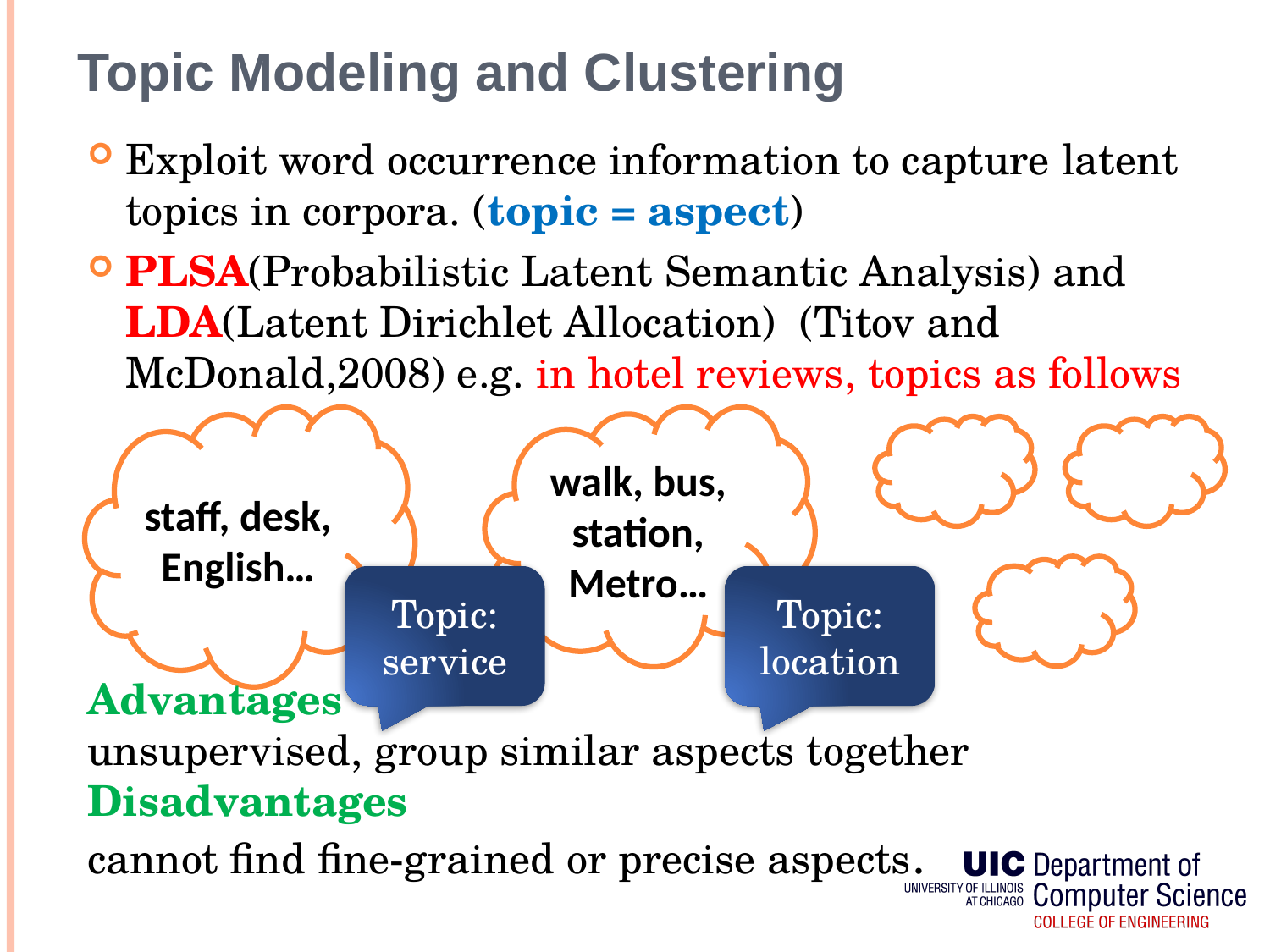

# Topic Modeling and Clustering
Exploit word occurrence information to capture latent topics in corpora. (topic = aspect)
PLSA(Probabilistic Latent Semantic Analysis) and LDA(Latent Dirichlet Allocation)  (Titov and McDonald,2008) e.g. in hotel reviews, topics as follows
staff, desk,
English…
walk, bus,
station,
Metro…

Topic: service
Topic: location
Advantages
unsupervised, group similar aspects together
Disadvantages
cannot find fine-grained or precise aspects.